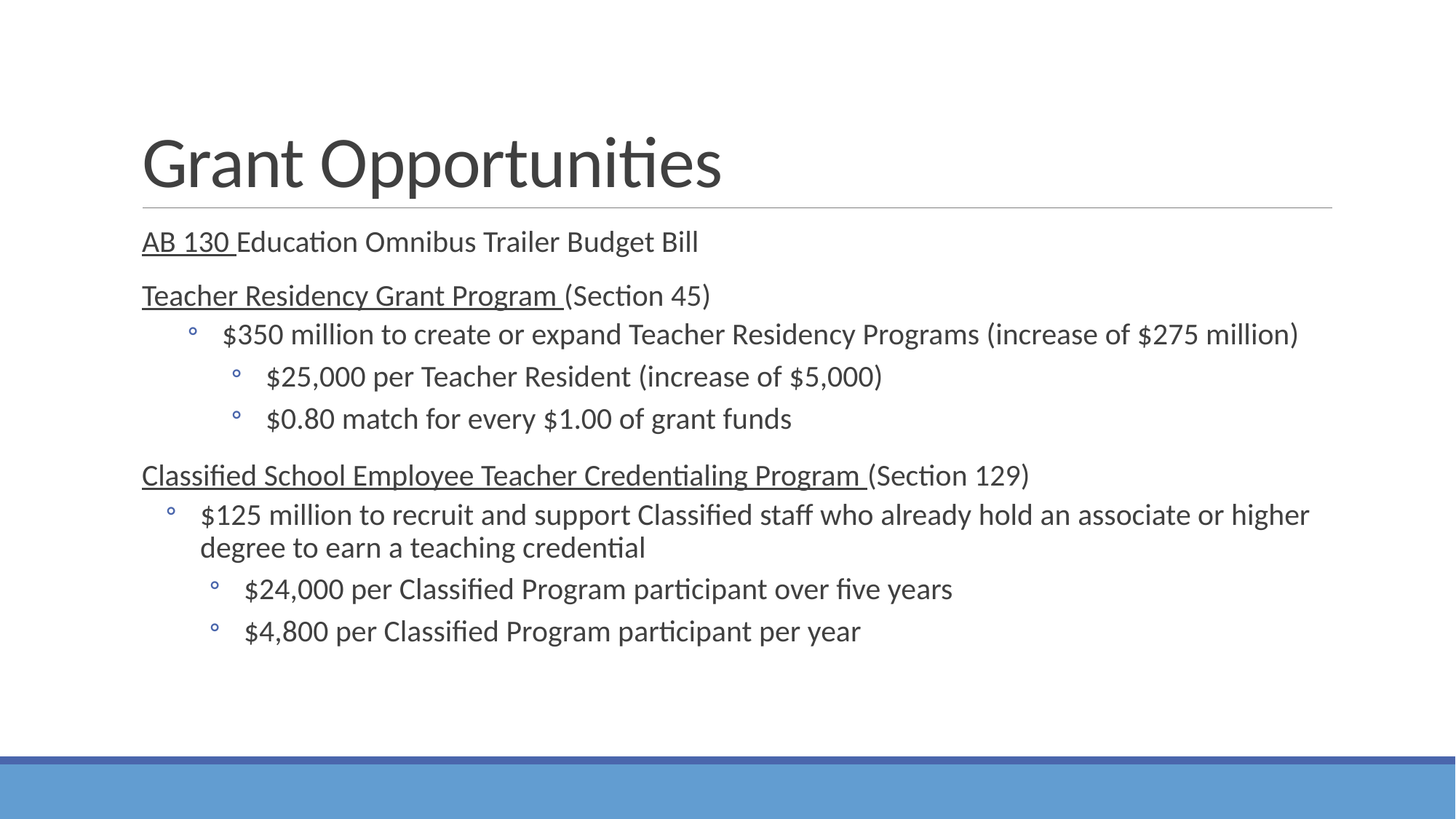

# Grant Opportunities
AB 130 Education Omnibus Trailer Budget Bill
Teacher Residency Grant Program (Section 45)
$350 million to create or expand Teacher Residency Programs (increase of $275 million)
$25,000 per Teacher Resident (increase of $5,000)
$0.80 match for every $1.00 of grant funds
Classified School Employee Teacher Credentialing Program (Section 129)
$125 million to recruit and support Classified staff who already hold an associate or higher degree to earn a teaching credential
$24,000 per Classified Program participant over five years
$4,800 per Classified Program participant per year